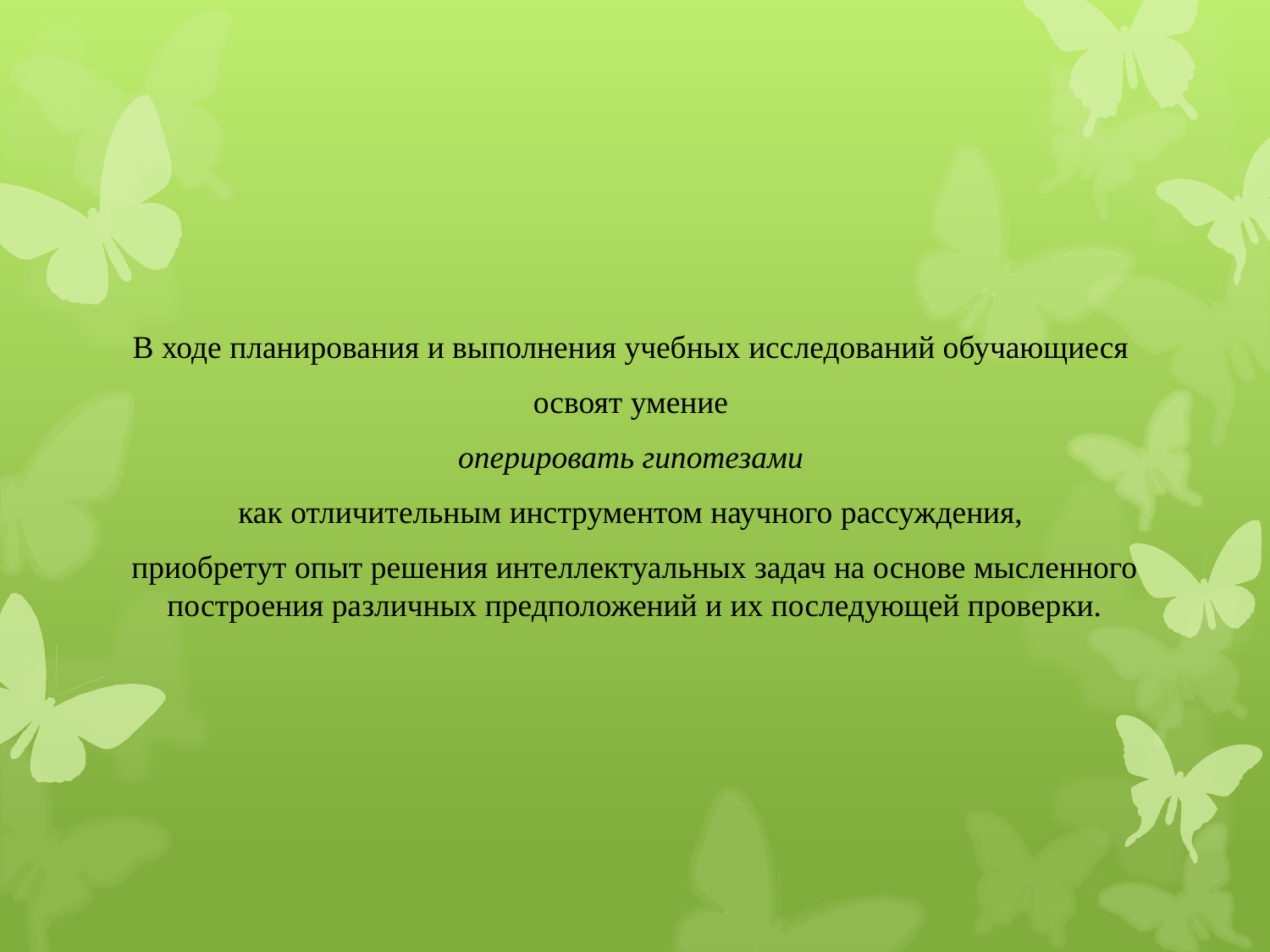

#
В ходе планирования и выполнения учебных исследований обучающиеся
освоят умение
оперировать гипотезами
как отличительным инструментом научного рассуждения,
приобретут опыт решения интеллектуальных задач на основе мысленного построения различных предположений и их последующей проверки.